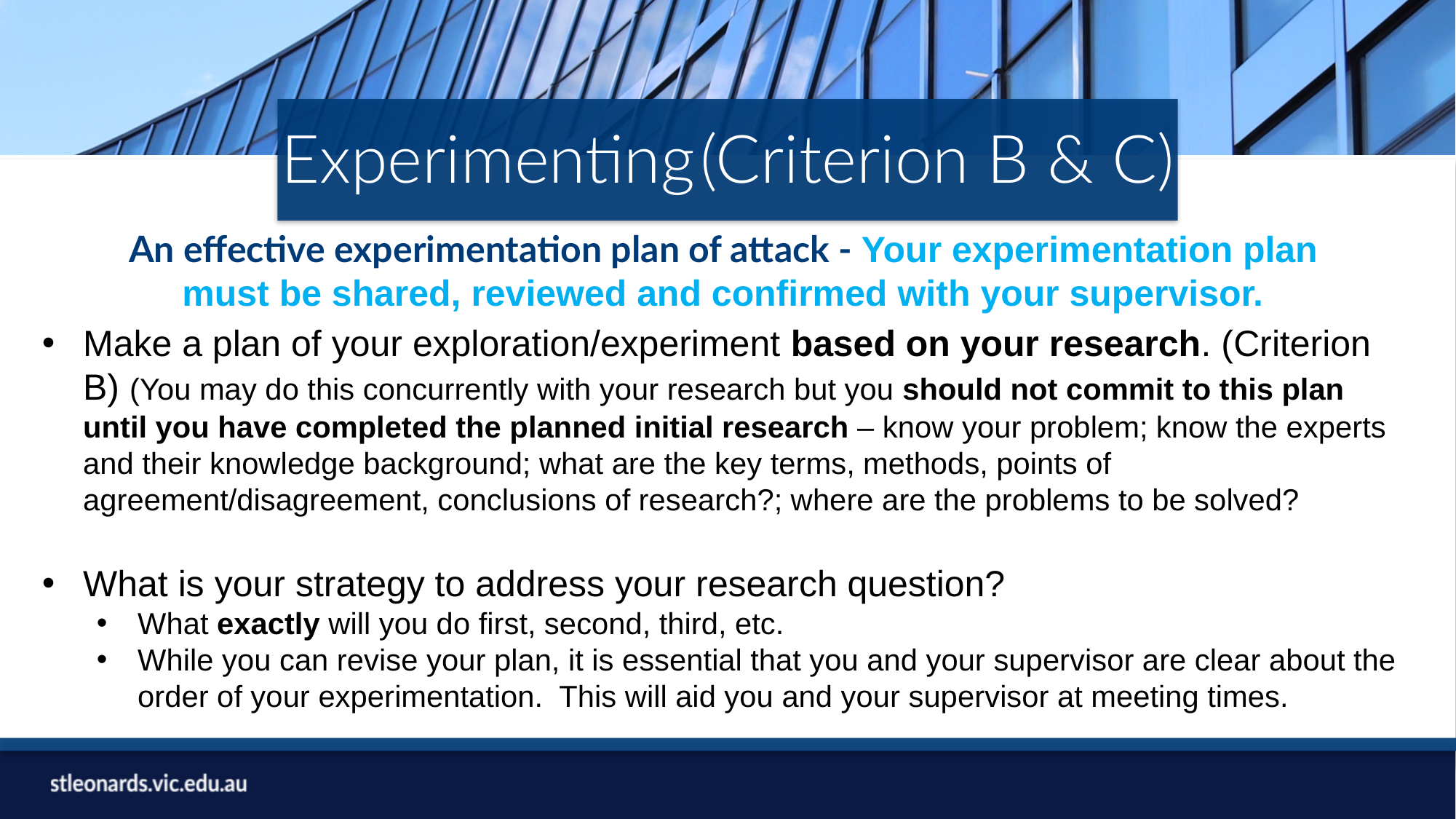

Experimenting (Criterion B & C)
An effective experimentation plan of attack - Your experimentation plan must be shared, reviewed and confirmed with your supervisor.

Make a plan of your exploration/experiment based on your research. (Criterion B) (You may do this concurrently with your research but you should not commit to this plan until you have completed the planned initial research – know your problem; know the experts and their knowledge background; what are the key terms, methods, points of agreement/disagreement, conclusions of research?; where are the problems to be solved?

What is your strategy to address your research question?
What exactly will you do first, second, third, etc.
While you can revise your plan, it is essential that you and your supervisor are clear about the order of your experimentation.  This will aid you and your supervisor at meeting times.